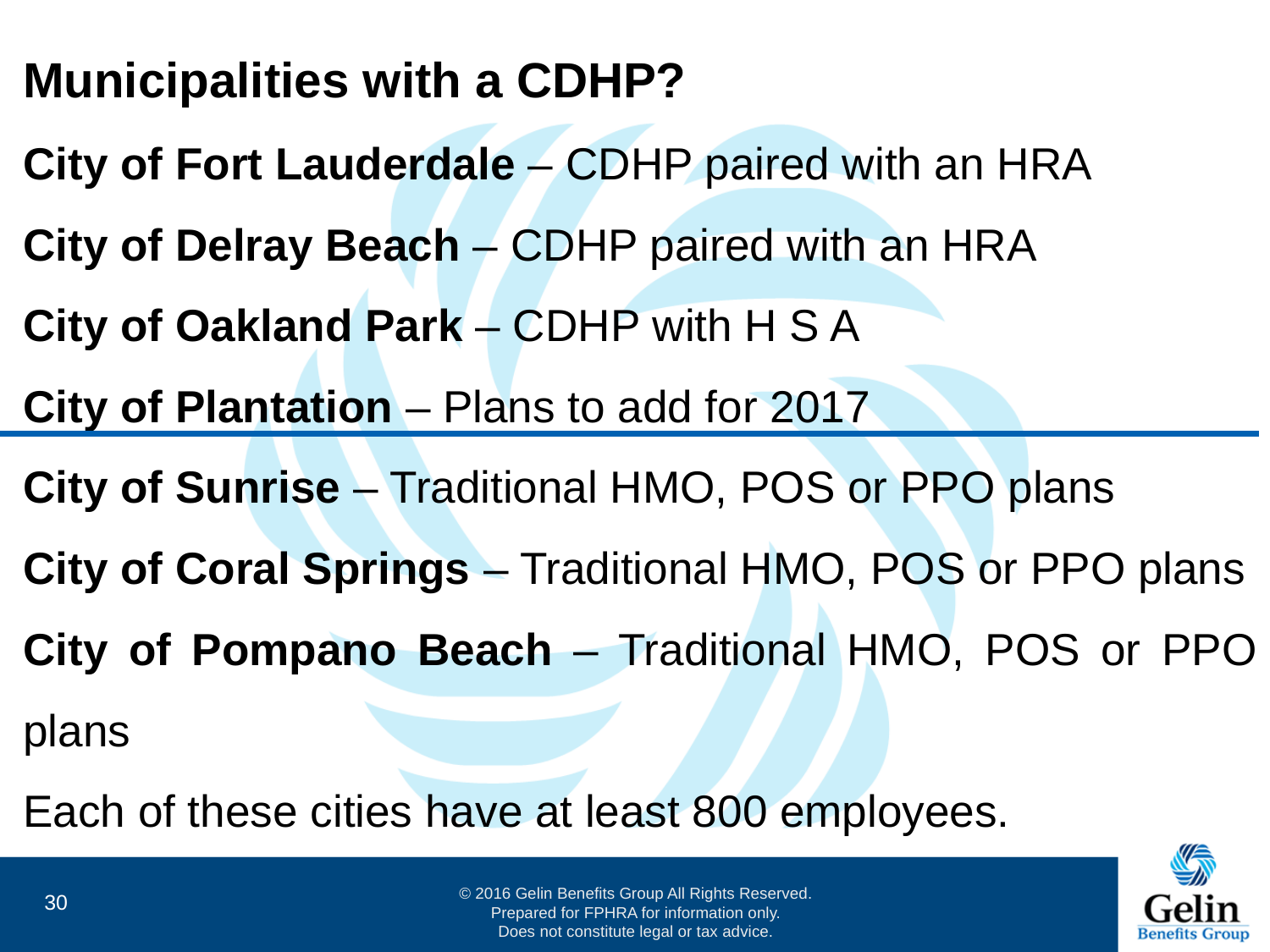

Municipalities with a CDHP?
City of Fort Lauderdale – CDHP paired with an HRA
City of Delray Beach – CDHP paired with an HRA
City of Oakland Park – CDHP with H S A
City of Plantation – Plans to add for 2017
City of Sunrise – Traditional HMO, POS or PPO plans
City of Coral Springs – Traditional HMO, POS or PPO plans
City of Pompano Beach – Traditional HMO, POS or PPO plans
Each of these cities have at least 800 employees.